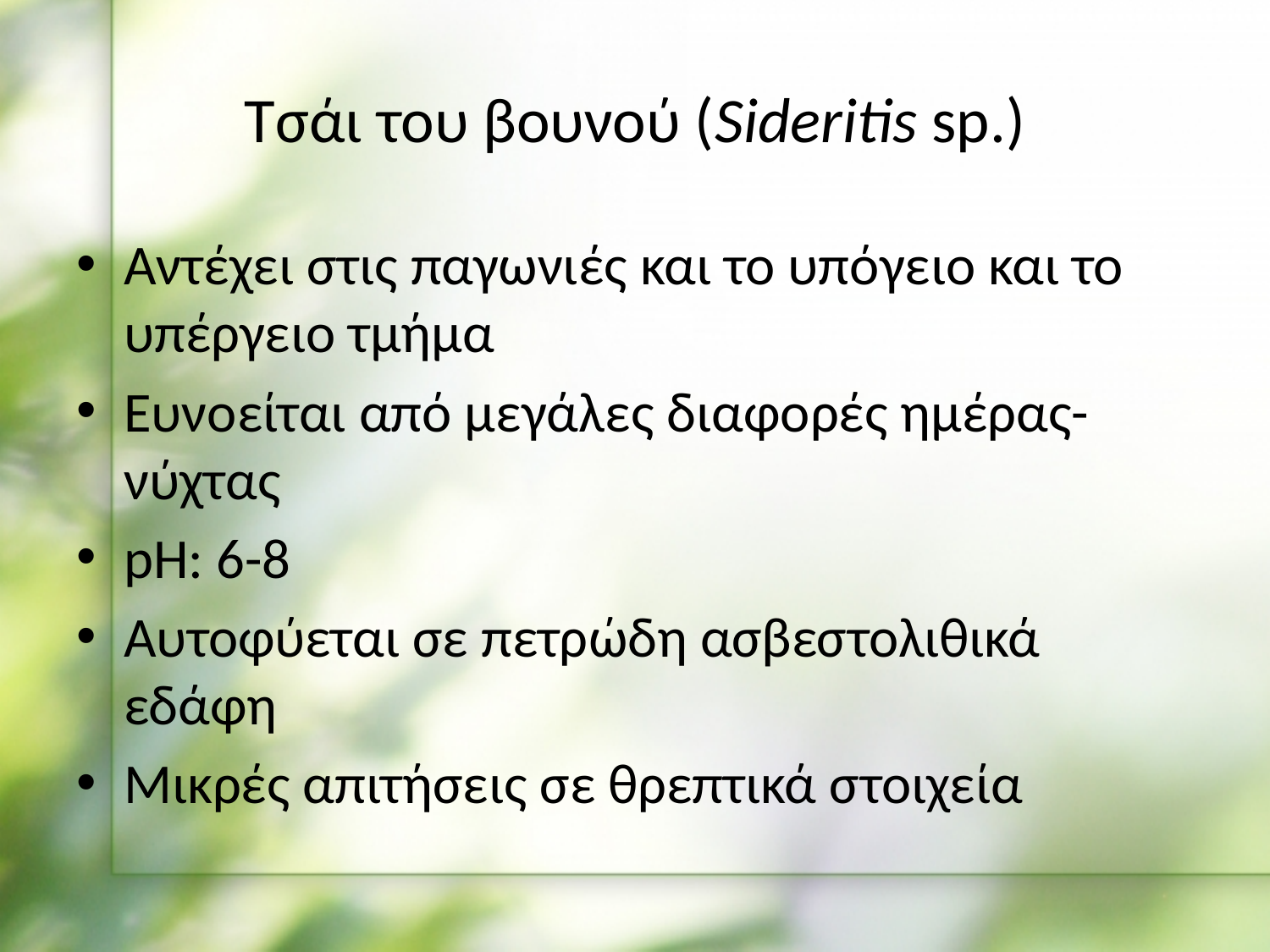

# Τσάι του βουνού (Sideritis sp.)
Αντέχει στις παγωνιές και το υπόγειο και το υπέργειο τμήμα
Ευνοείται από μεγάλες διαφορές ημέρας-νύχτας
pH: 6-8
Αυτοφύεται σε πετρώδη ασβεστολιθικά εδάφη
Μικρές απιτήσεις σε θρεπτικά στοιχεία